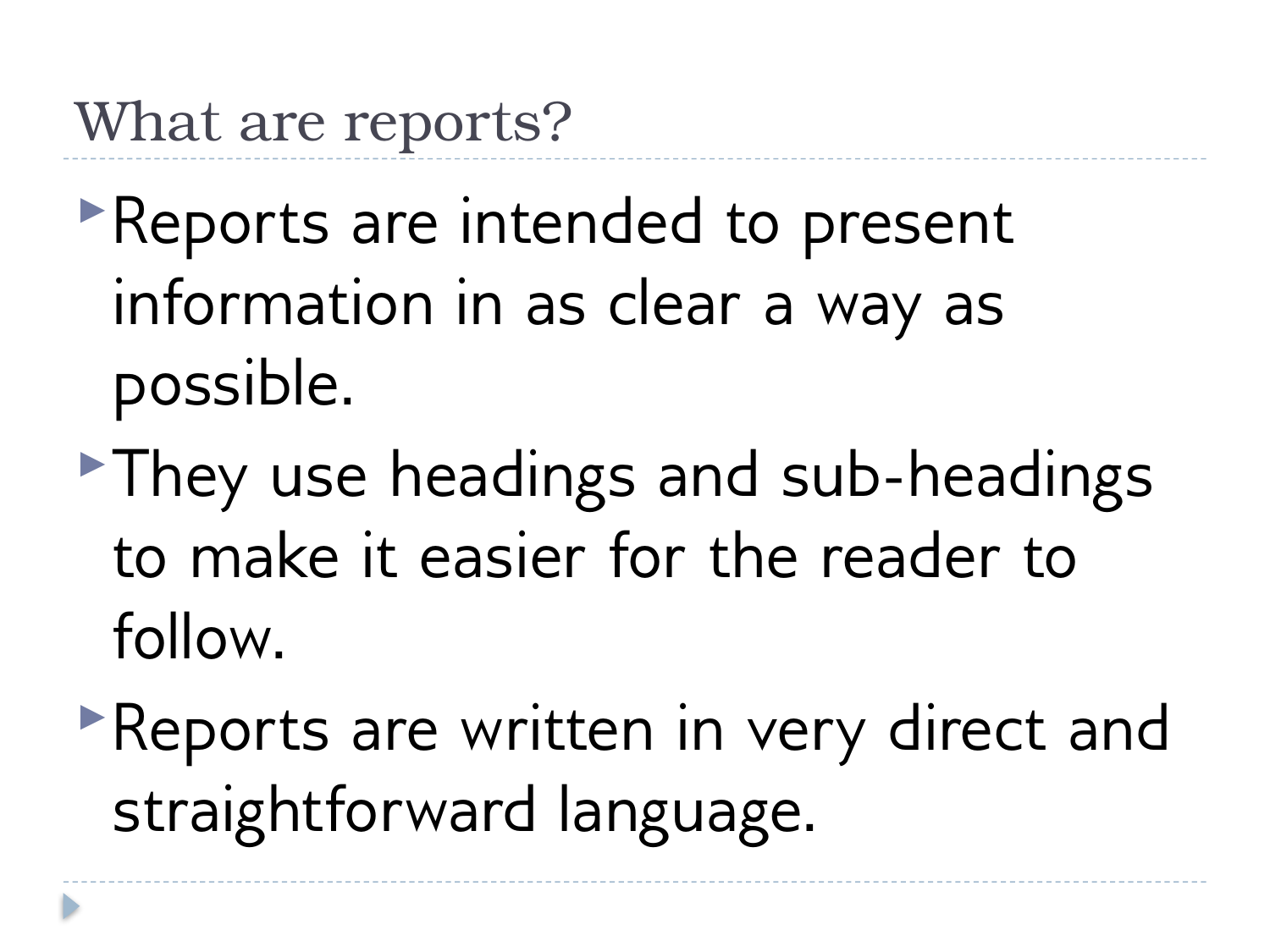

# What are reports?
Reports are intended to present information in as clear a way as possible.
They use headings and sub-headings to make it easier for the reader to follow.
Reports are written in very direct and straightforward language.